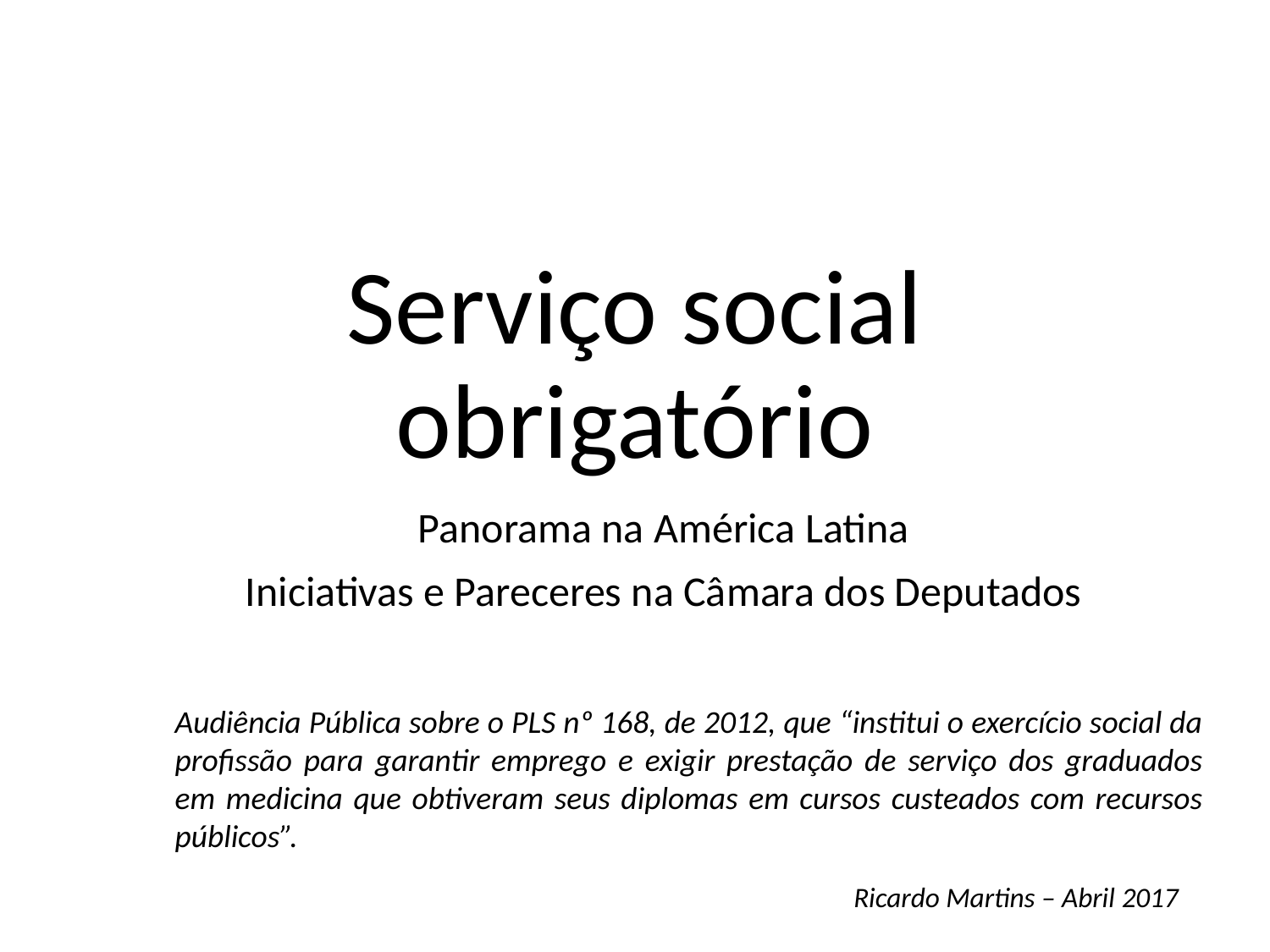

# Serviço social obrigatório
Panorama na América Latina
Iniciativas e Pareceres na Câmara dos Deputados
Audiência Pública sobre o PLS nº 168, de 2012, que “institui o exercício social da profissão para garantir emprego e exigir prestação de serviço dos graduados em medicina que obtiveram seus diplomas em cursos custeados com recursos públicos”.
Ricardo Martins – Abril 2017